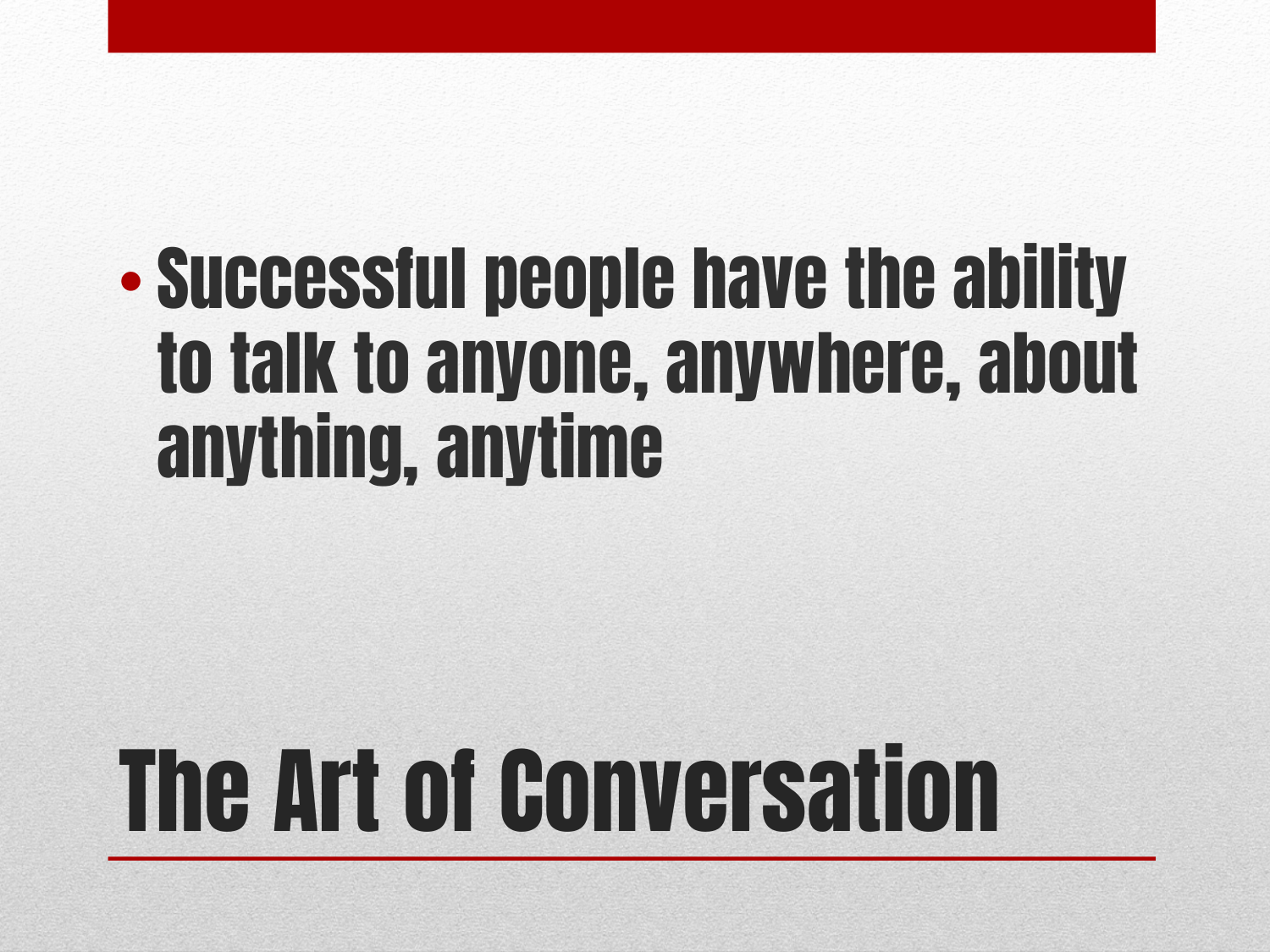

Successful people have the ability to talk to anyone, anywhere, about anything, anytime
# The Art of Conversation